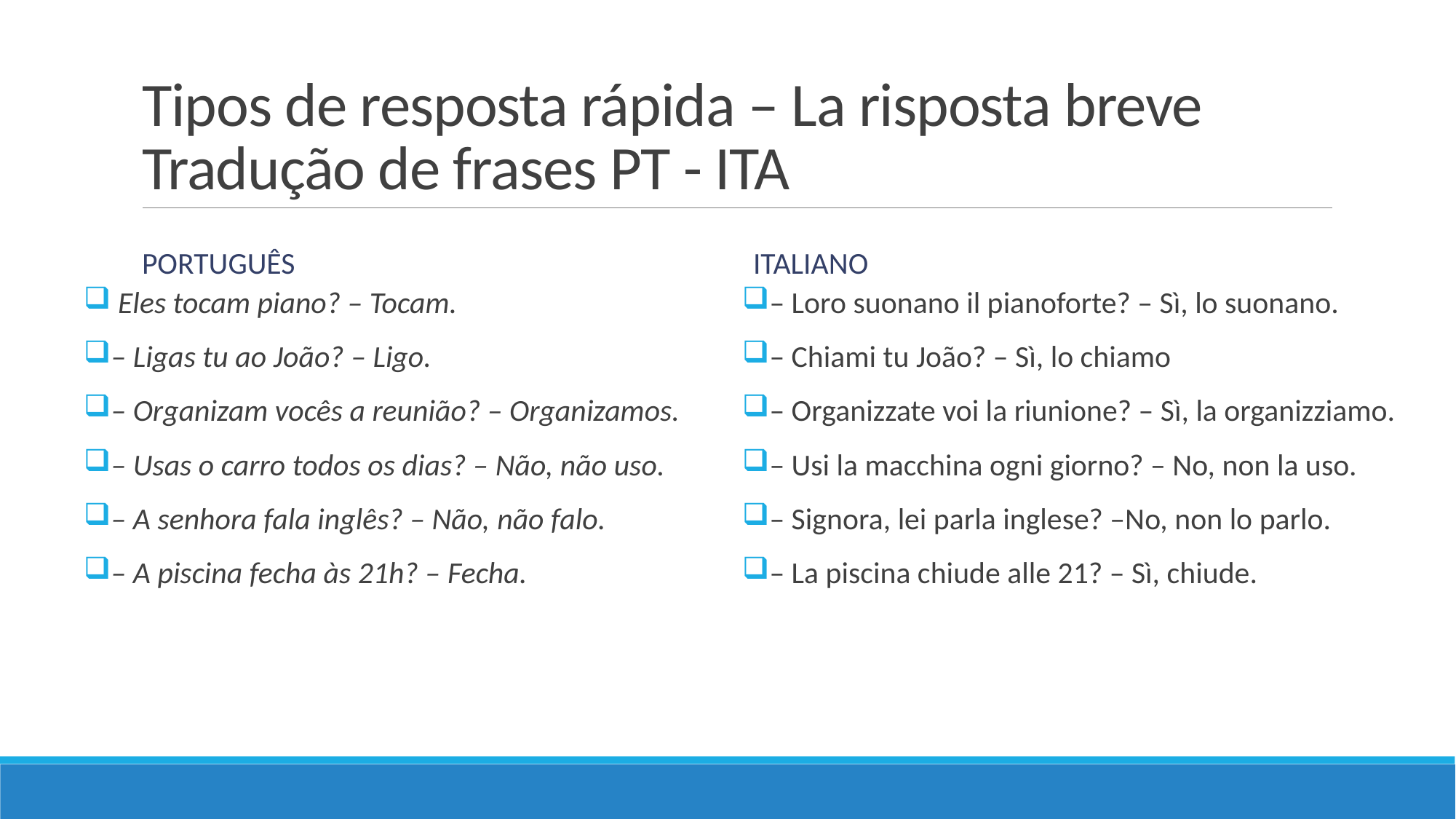

# Tipos de resposta rápida – La risposta breve Tradução de frases PT - ITA
Português
Italiano
 Eles tocam piano? – Tocam.
– Ligas tu ao João? – Ligo.
– Organizam vocês a reunião? – Organizamos.
– Usas o carro todos os dias? – Não, não uso.
– A senhora fala inglês? – Não, não falo.
– A piscina fecha às 21h? – Fecha.

– Loro suonano il pianoforte? – Sì, lo suonano.
– Chiami tu João? – Sì, lo chiamo
– Organizzate voi la riunione? – Sì, la organizziamo.
– Usi la macchina ogni giorno? – No, non la uso.
– Signora, lei parla inglese? –No, non lo parlo.
– La piscina chiude alle 21? – Sì, chiude.